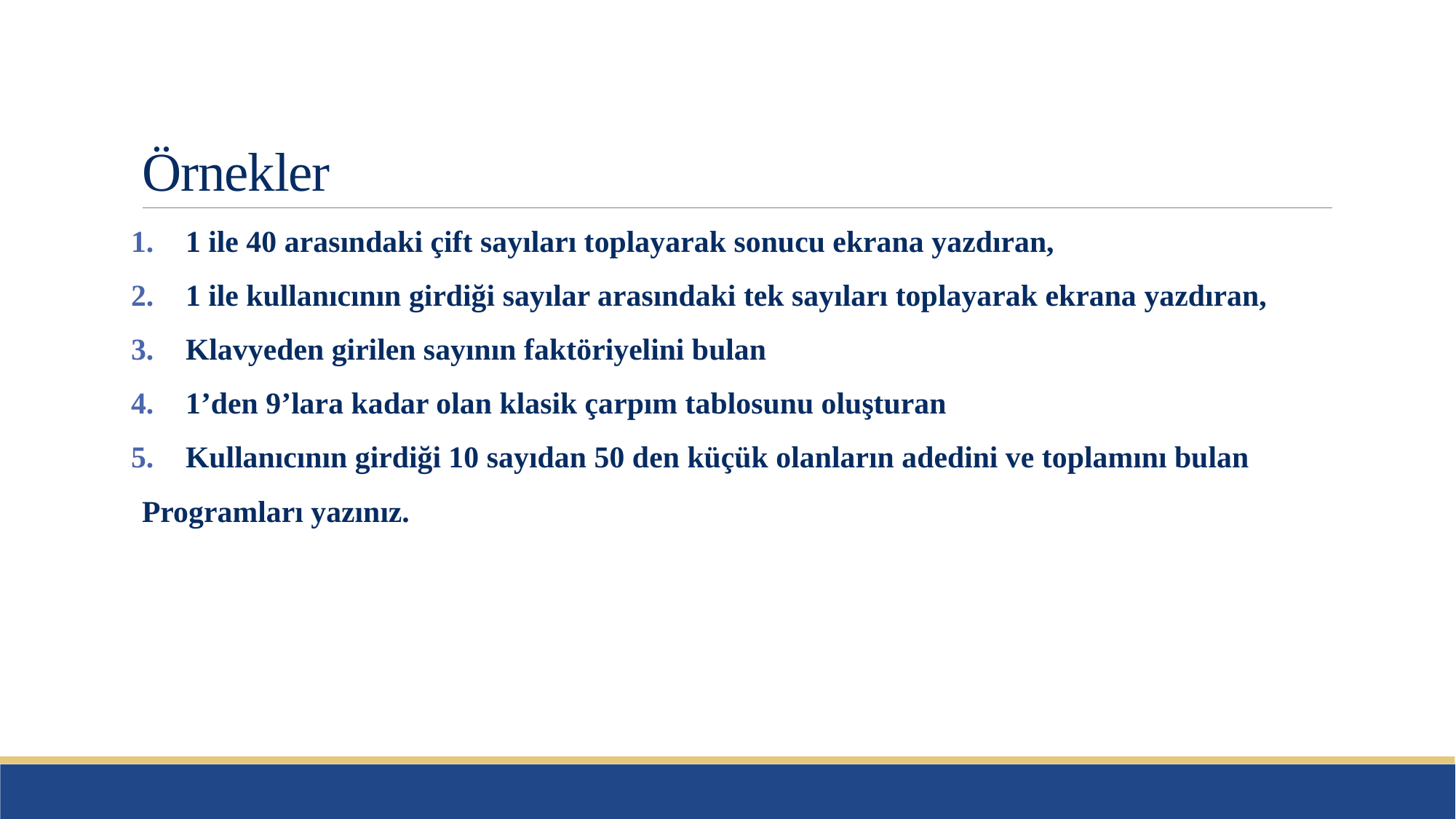

# Örnekler
1 ile 40 arasındaki çift sayıları toplayarak sonucu ekrana yazdıran,
1 ile kullanıcının girdiği sayılar arasındaki tek sayıları toplayarak ekrana yazdıran,
Klavyeden girilen sayının faktöriyelini bulan
1’den 9’lara kadar olan klasik çarpım tablosunu oluşturan
Kullanıcının girdiği 10 sayıdan 50 den küçük olanların adedini ve toplamını bulan
Programları yazınız.